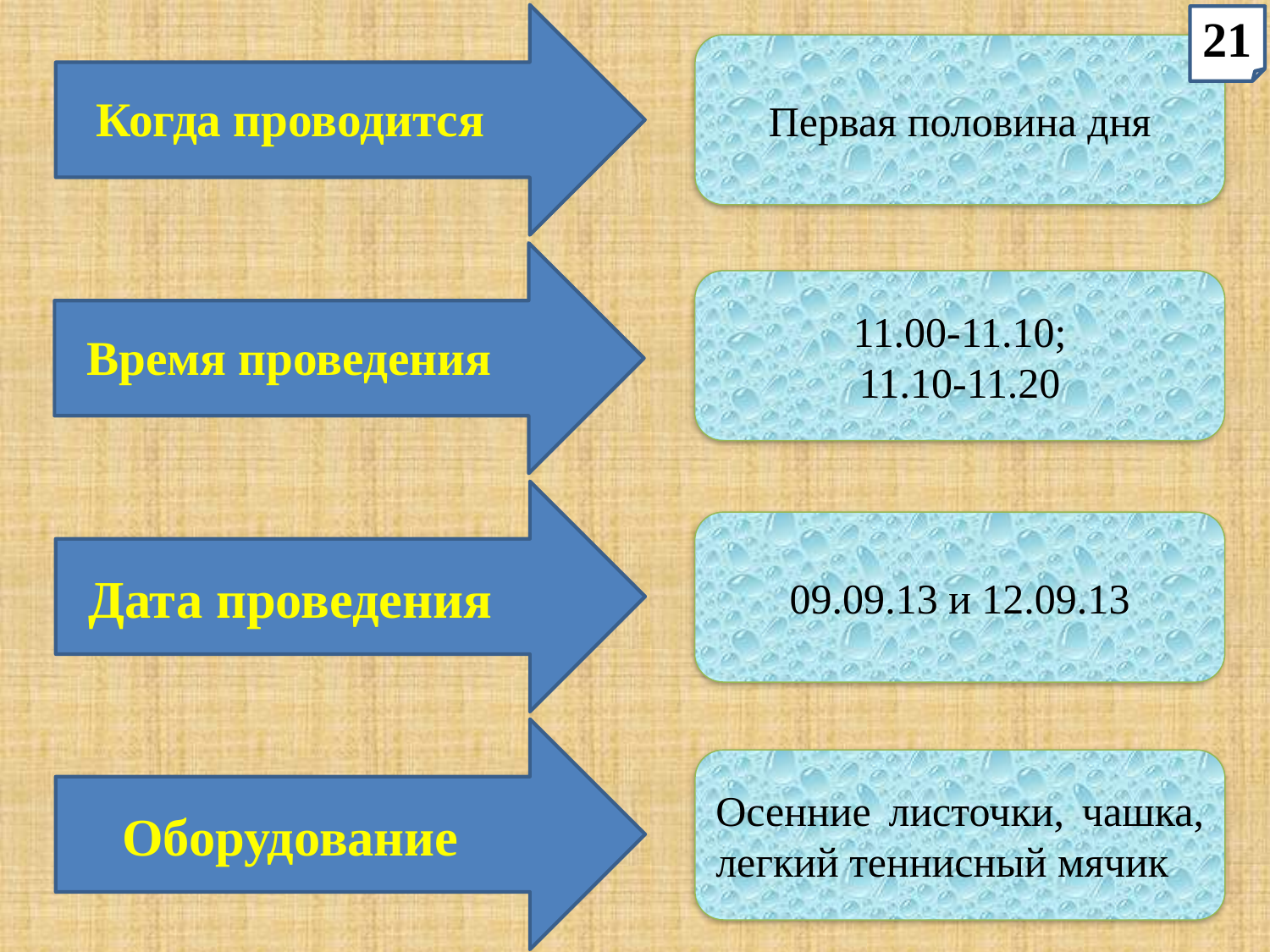

Когда проводится
21
Первая половина дня

Время проведения
11.00-11.10;
11.10-11.20

Дата проведения
09.09.13 и 12.09.13

Оборудование
Осенние листочки, чашка, легкий теннисный мячик